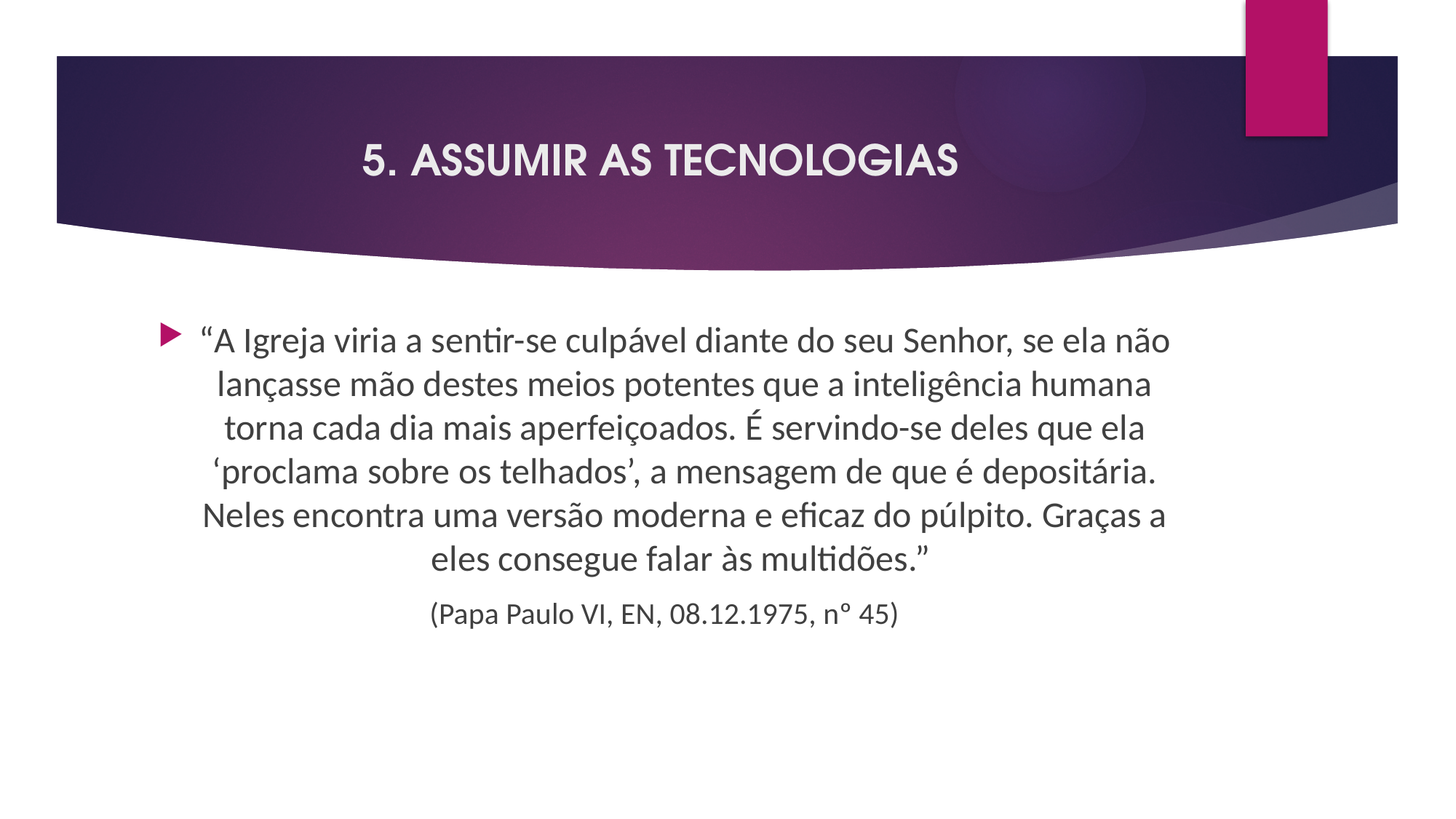

# 5. ASSUMIR AS TECNOLOGIAS
“A Igreja viria a sentir-se culpável diante do seu Senhor, se ela não lançasse mão destes meios potentes que a inteligência humana torna cada dia mais aperfeiçoados. É servindo-se deles que ela ‘proclama sobre os telhados’, a mensagem de que é depositária. Neles encontra uma versão moderna e eficaz do púlpito. Graças a eles consegue falar às multidões.”
(Papa Paulo VI, EN, 08.12.1975, nº 45)